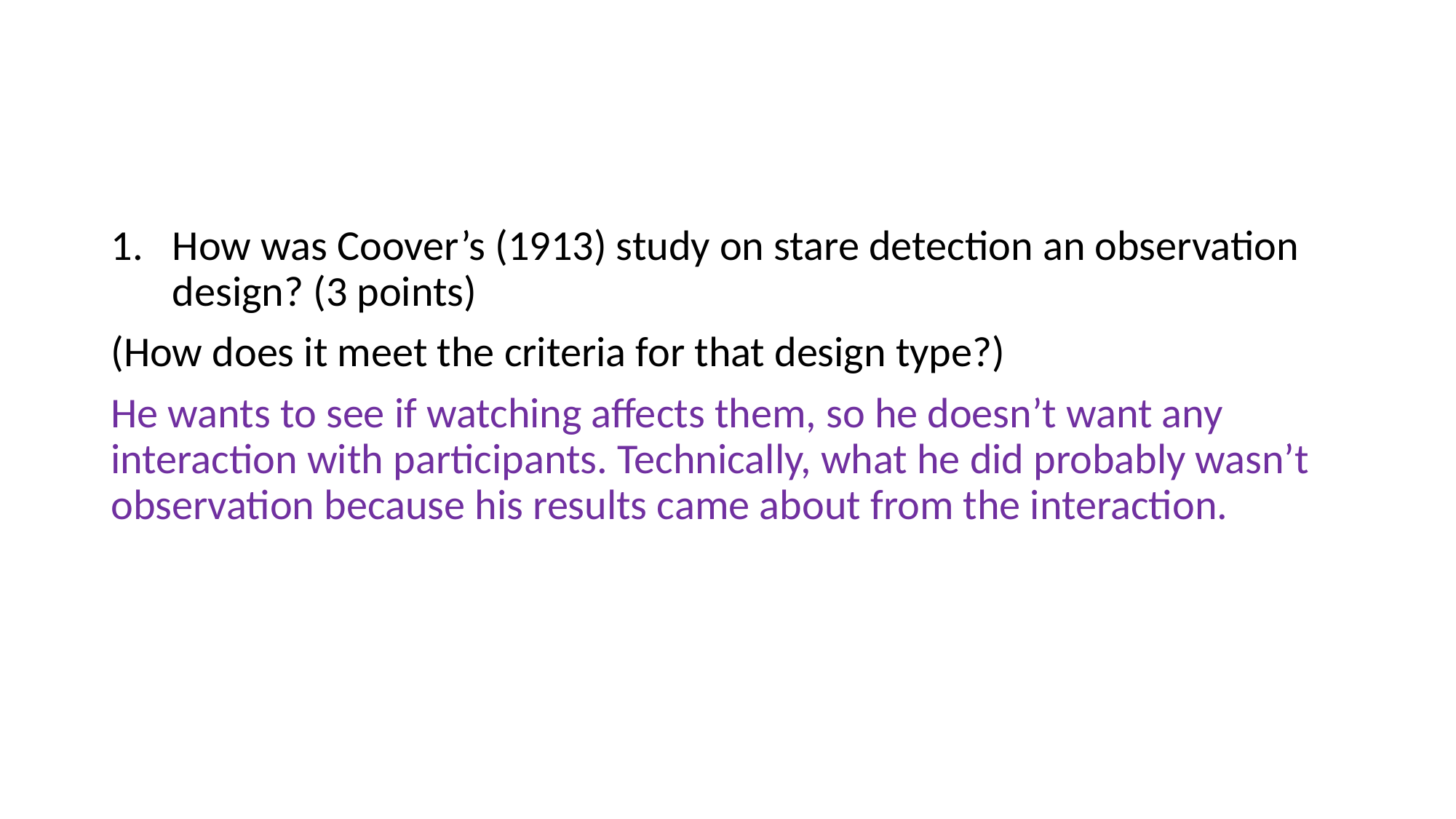

#
How was Coover’s (1913) study on stare detection an observation design? (3 points)
(How does it meet the criteria for that design type?)
He wants to see if watching affects them, so he doesn’t want any interaction with participants. Technically, what he did probably wasn’t observation because his results came about from the interaction.